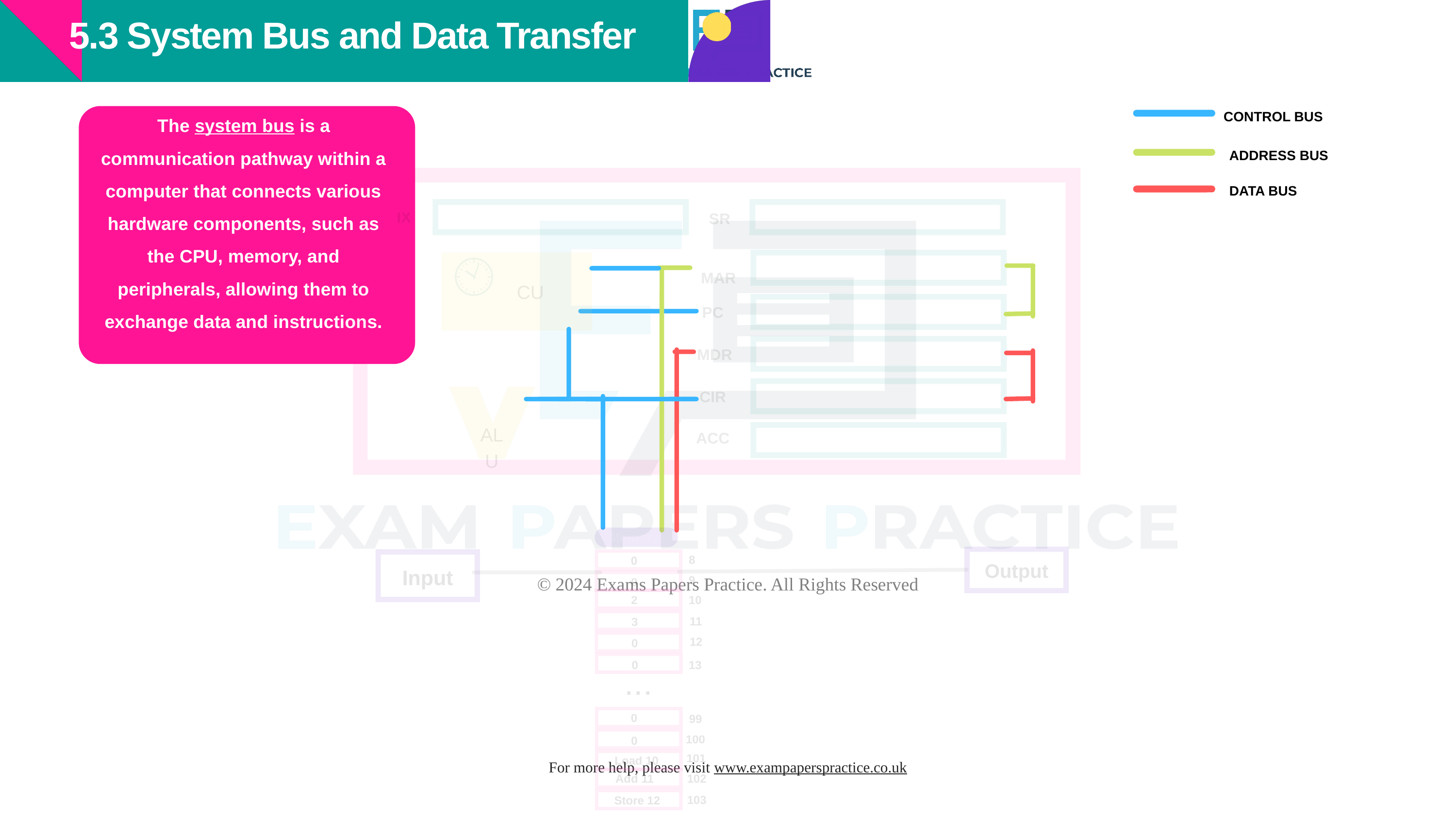

5.3 System Bus and Data Transfer
The system bus is a communication pathway within a computer that connects various hardware components, such as the CPU, memory, and peripherals, allowing them to exchange data and instructions.
CONTROL BUS

ADDRESS BUS

DATA BUS

IX
SR

MAR

CU

PC

MDR

CIR

ALU

ACC
Memory

8
0
Output
Input

9

0

10
2

11
3

12
0

...
0
13

0
99

100
0
101

Load 10

Add 11
102

103
Store 12